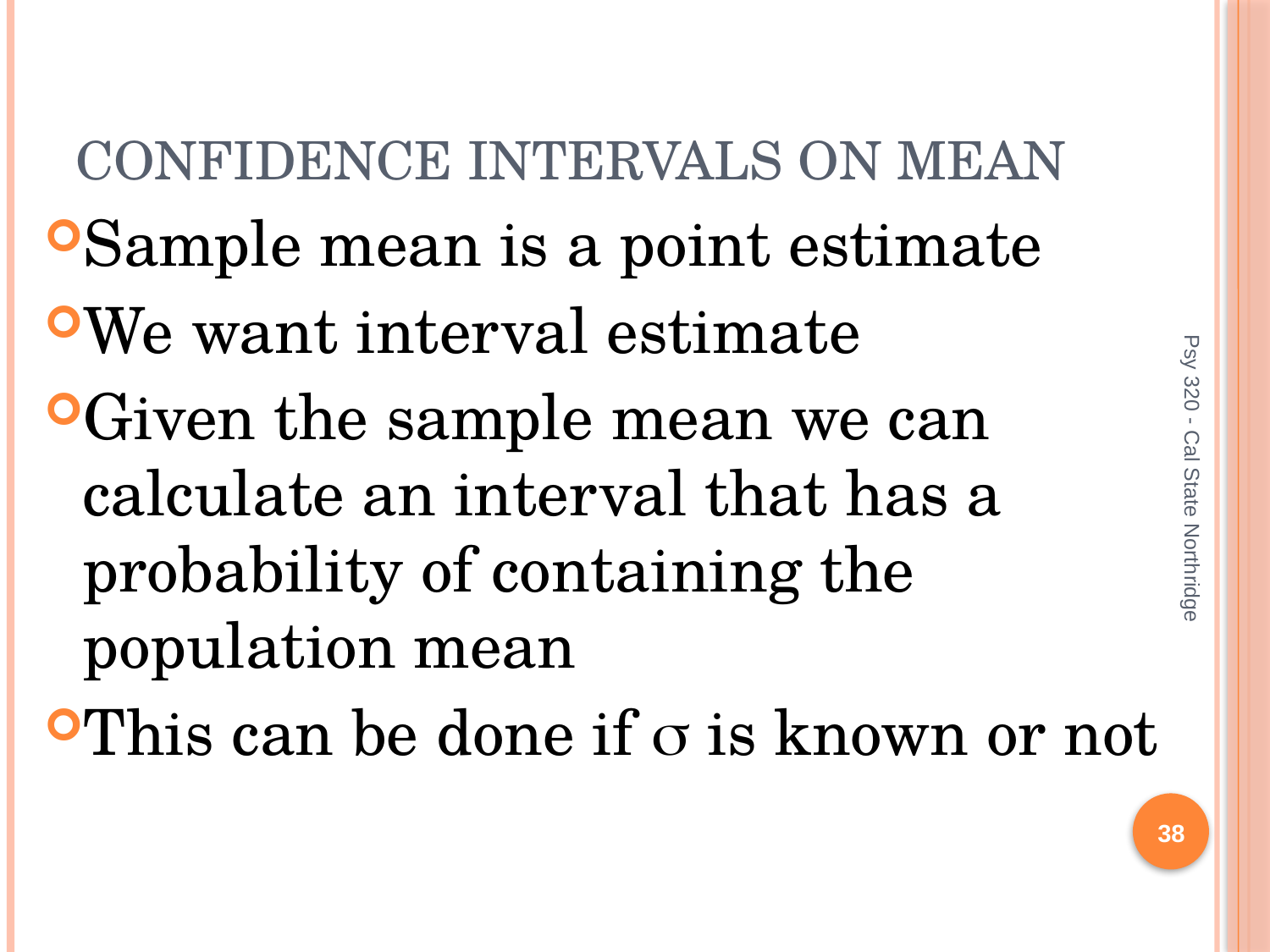

# Confidence Intervals on Mean
Sample mean is a point estimate
We want interval estimate
Given the sample mean we can calculate an interval that has a probability of containing the population mean
This can be done if σ is known or not
Psy 320 - Cal State Northridge
38